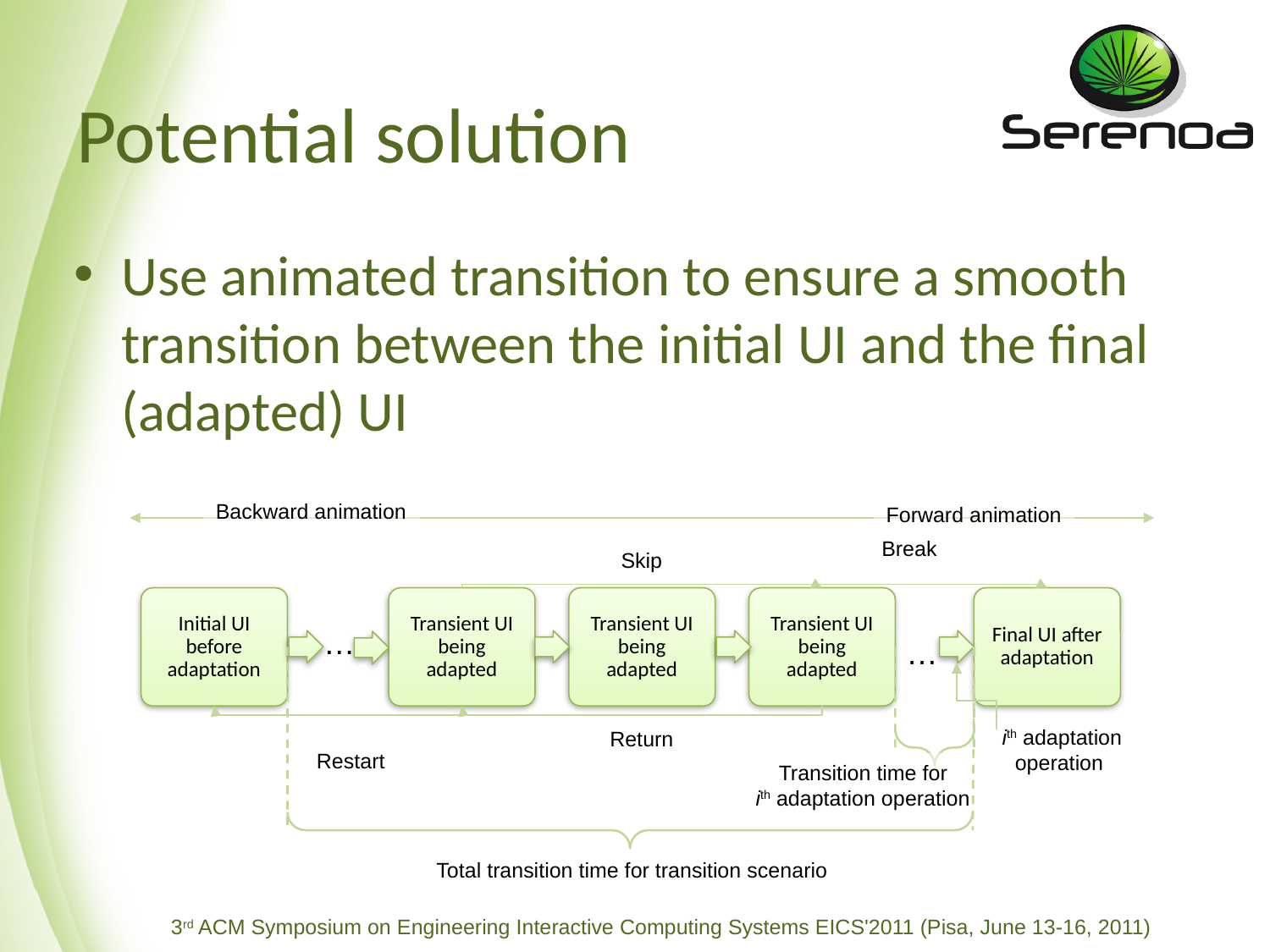

# Potential solution
Use animated transition to ensure a smooth transition between the initial UI and the final (adapted) UI

Backward animation
Forward animation
Break
Skip

Initial UI before adaptation

Transient UI being adapted

Transient UI being adapted

Transient UI being adapted

Final UI after adaptation
…
…

ith adaptation
operation
Return
Restart
Transition time for
ith adaptation operation
Total transition time for transition scenario